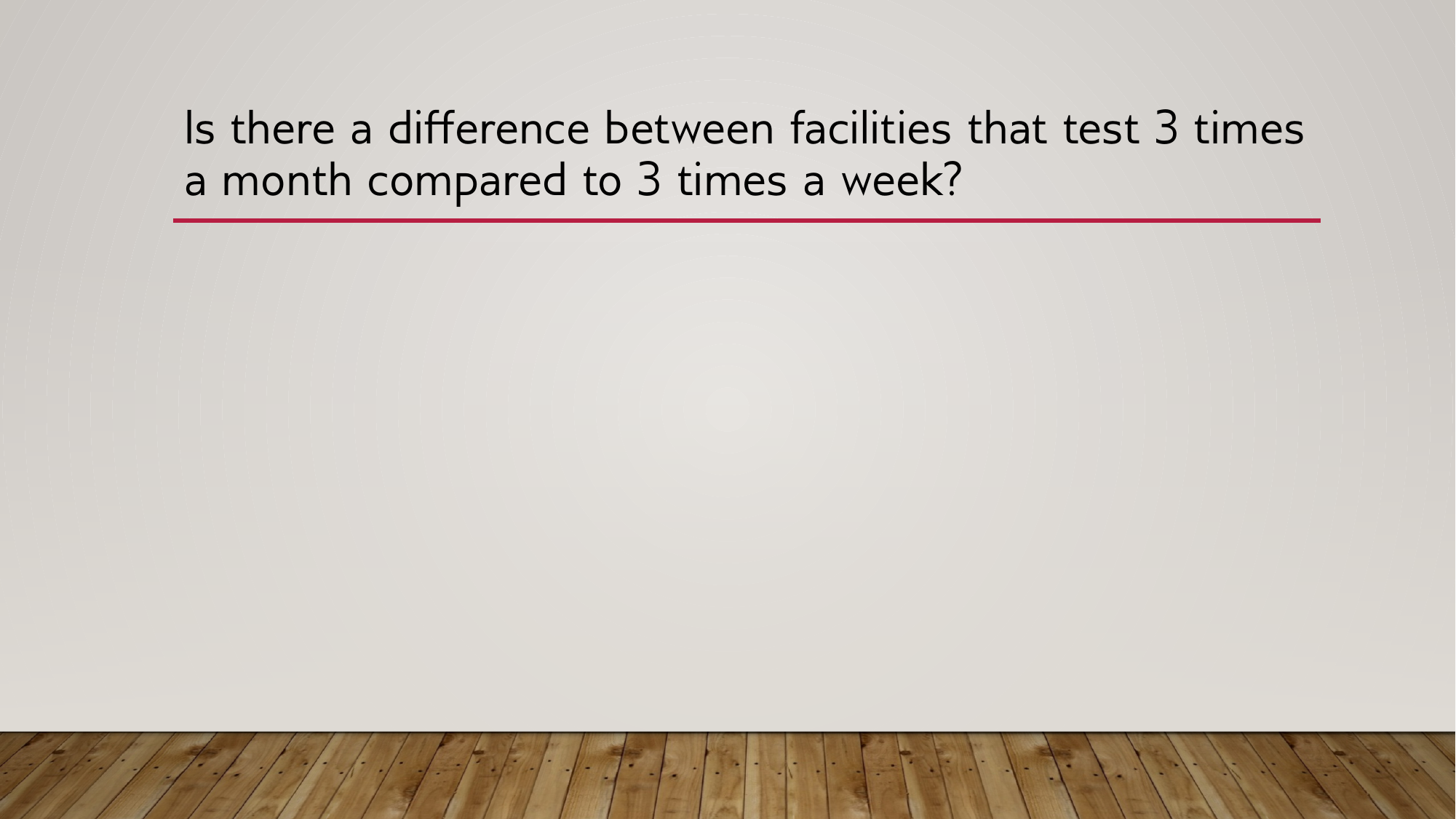

# Is there a difference between facilities that test 3 times a month compared to 3 times a week?